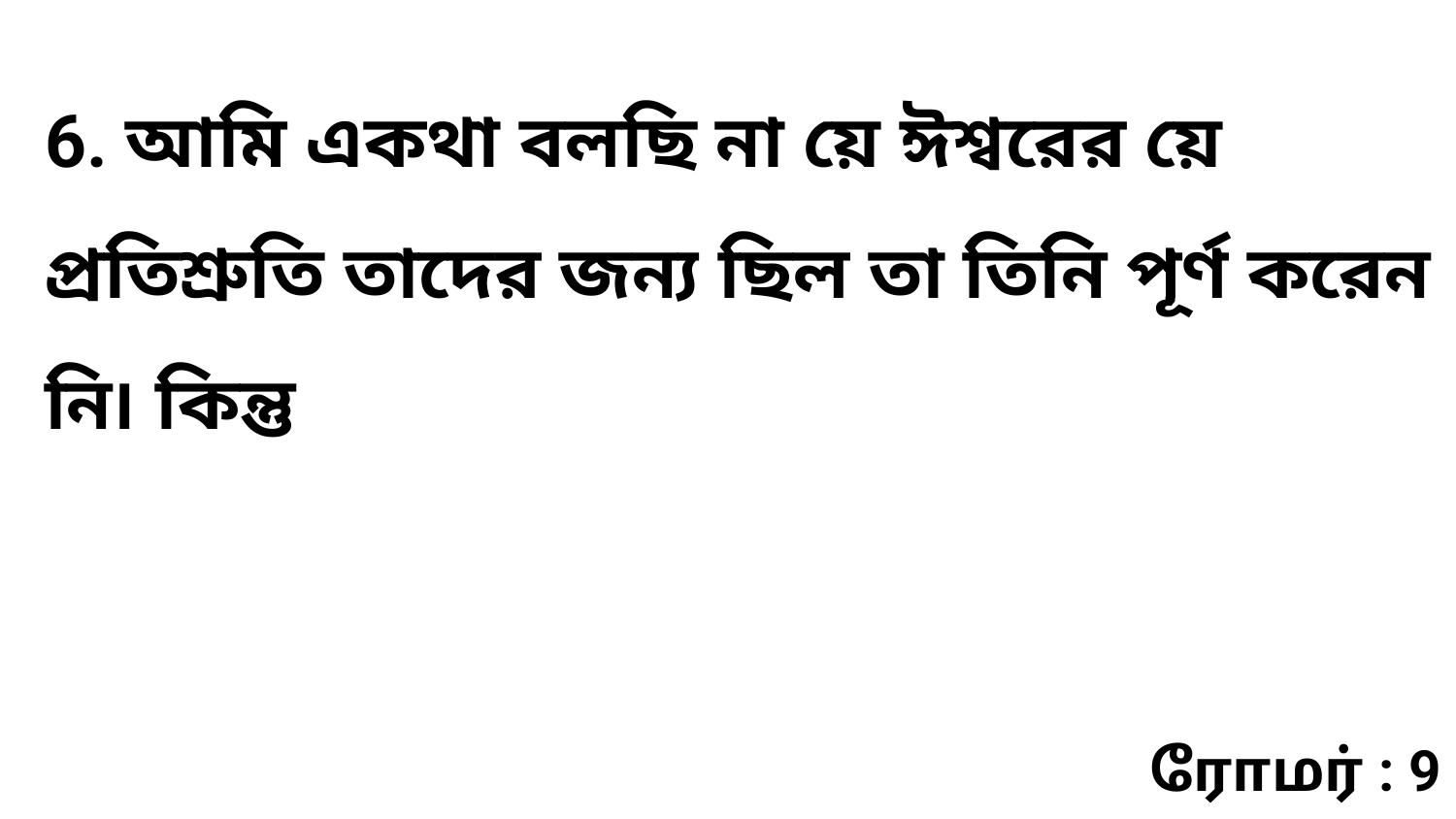

6. আমি একথা বলছি না য়ে ঈশ্বরের য়ে প্রতিশ্রুতি তাদের জন্য ছিল তা তিনি পূর্ণ করেন নি৷ কিন্তু
ரோமர் : 9